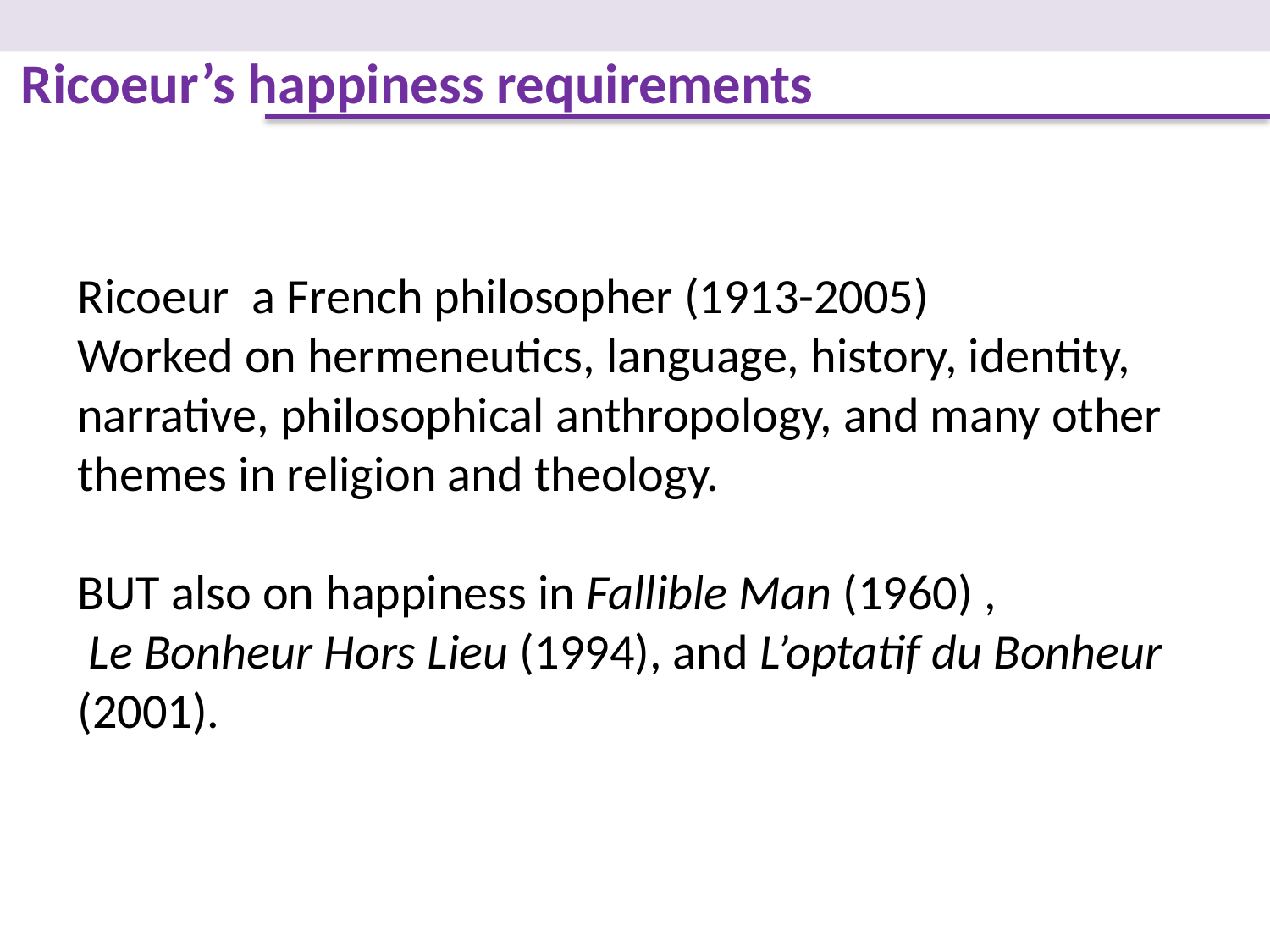

Ricoeur’s happiness requirements
Ricoeur  a French philosopher (1913-2005)
Worked on hermeneutics, language, history, identity, narrative, philosophical anthropology, and many other themes in religion and theology.

BUT also on happiness in Fallible Man (1960) ,
 Le Bonheur Hors Lieu (1994), and L’optatif du Bonheur (2001).